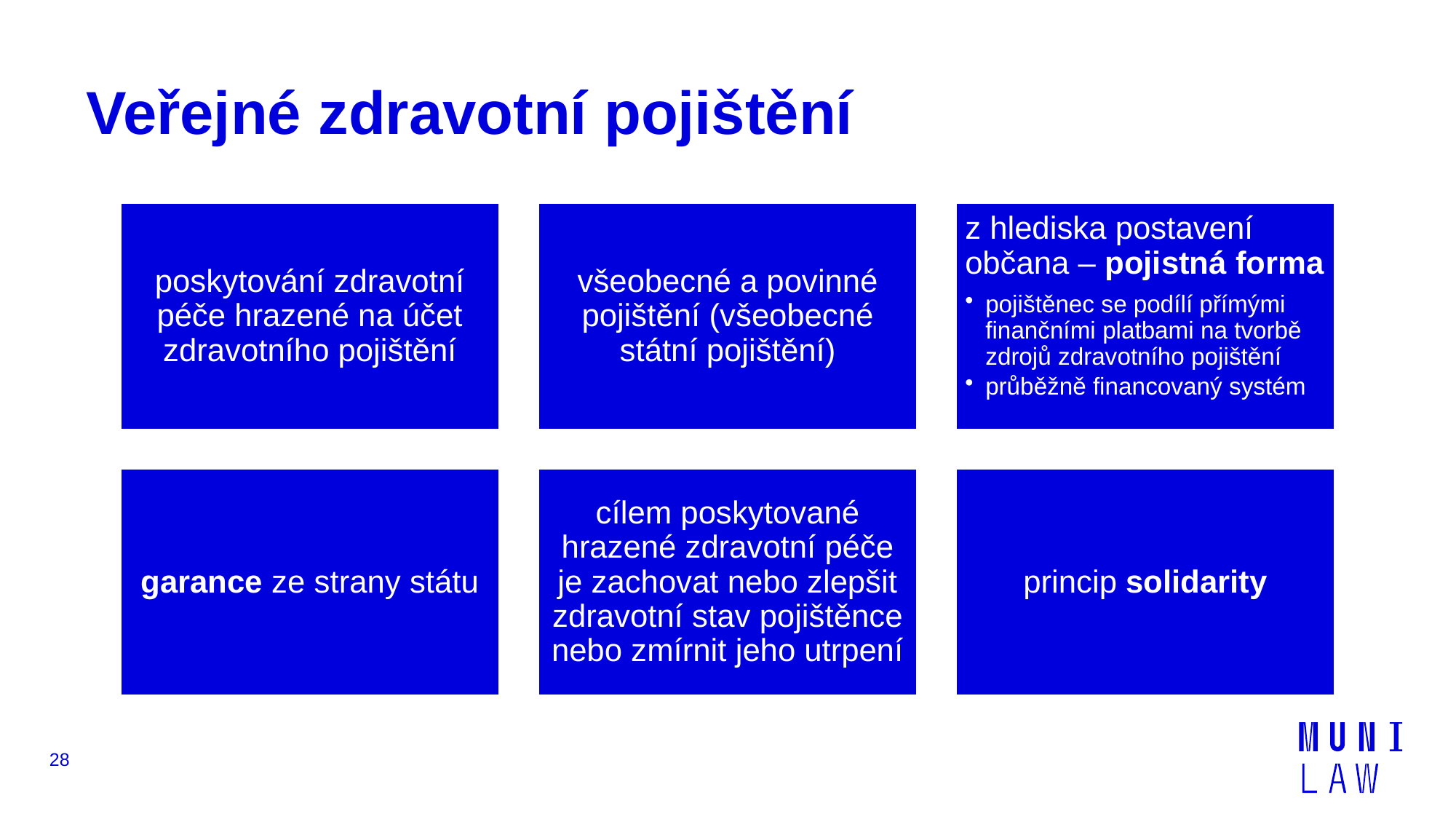

# Veřejné zdravotní pojištění
poskytování zdravotní péče hrazené na účet zdravotního pojištění
všeobecné a povinné pojištění (všeobecné státní pojištění)
z hlediska postavení občana – pojistná forma
pojištěnec se podílí přímými finančními platbami na tvorbě zdrojů zdravotního pojištění
průběžně financovaný systém
garance ze strany státu
cílem poskytované hrazené zdravotní péče je zachovat nebo zlepšit zdravotní stav pojištěnce nebo zmírnit jeho utrpení
princip solidarity
28